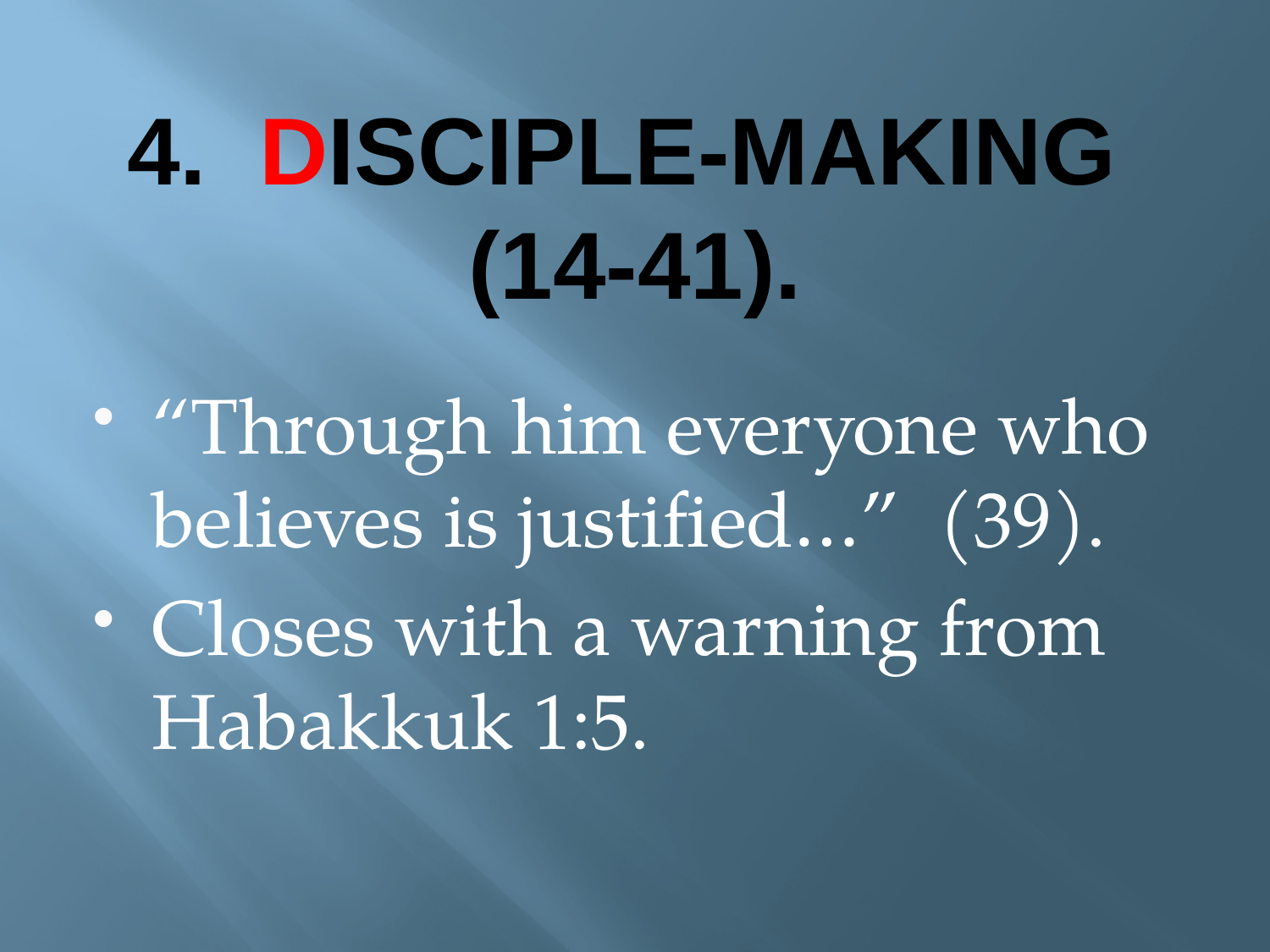

# 4.  DISCIPLE-MAKING  (14-41).
“Through him everyone who believes is justified…”  (39).
Closes with a warning from Habakkuk 1:5.